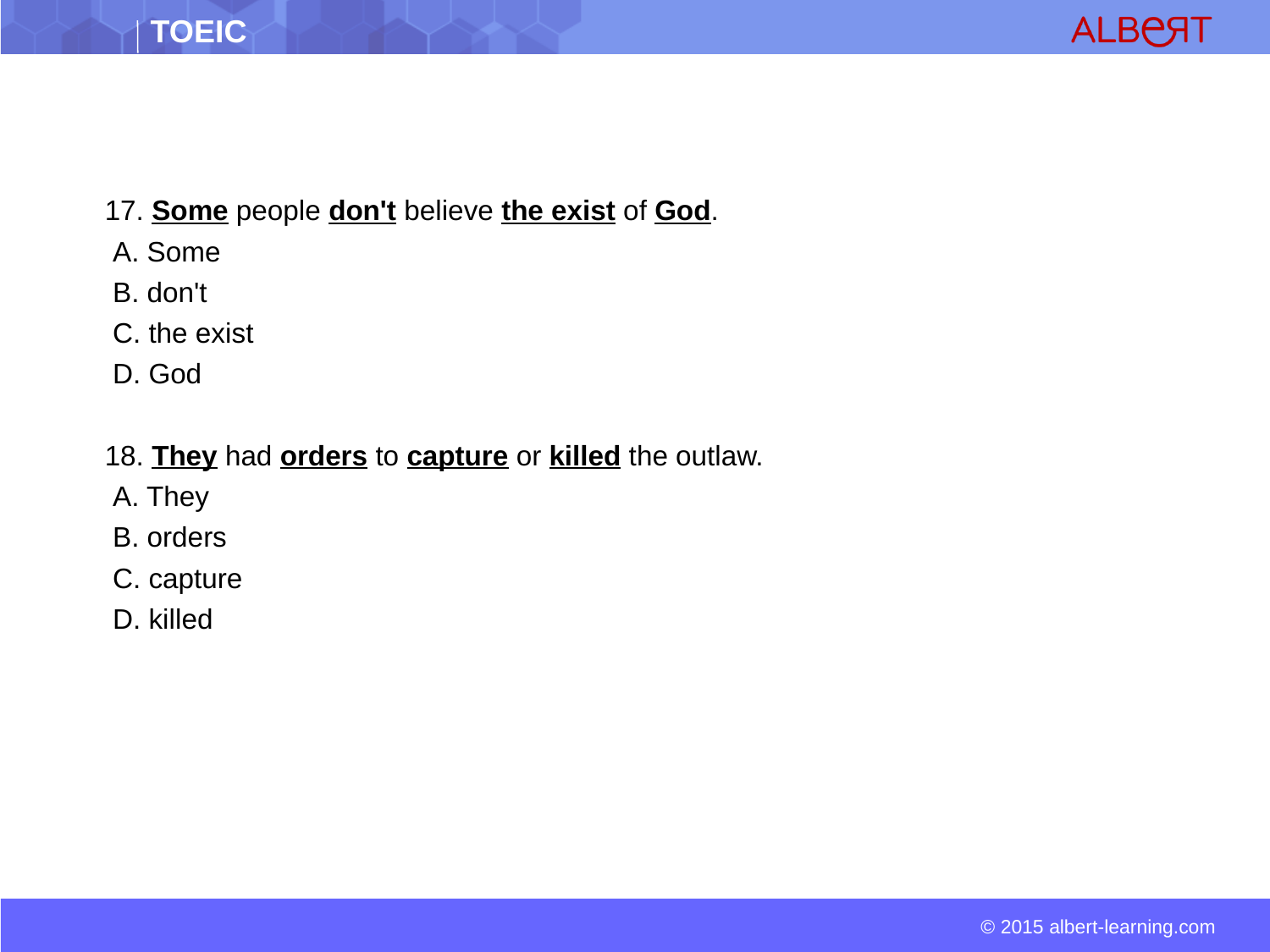

17. Some people don't believe the exist of God.
  A. Some
  B. don't
  C. the exist
  D. God

 18. They had orders to capture or killed the outlaw.
  A. They
  B. orders
  C. capture
  D. killed